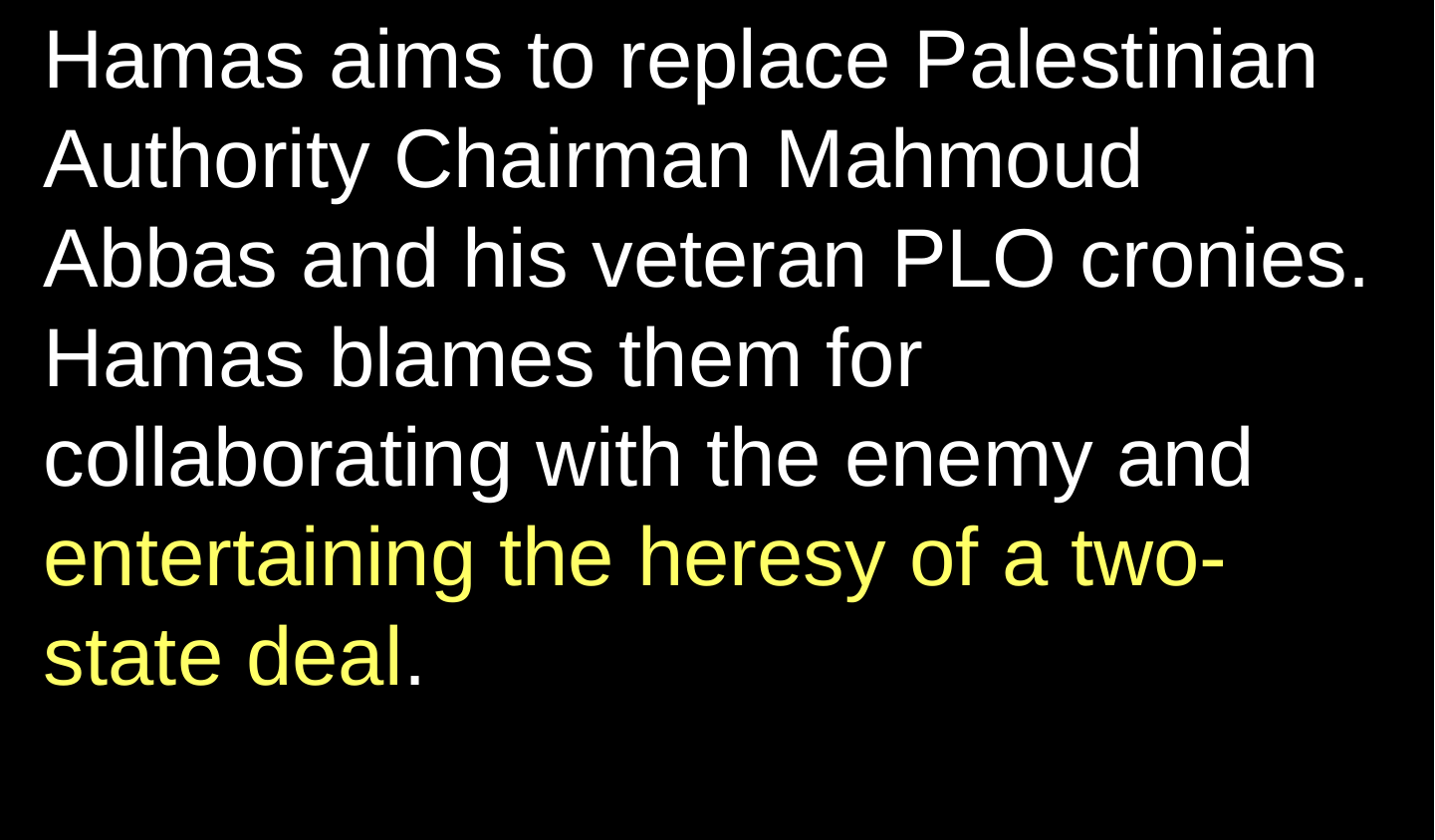

Hamas aims to replace Palestinian Authority Chairman Mahmoud Abbas and his veteran PLO cronies. Hamas blames them for collaborating with the enemy and entertaining the heresy of a two-state deal.